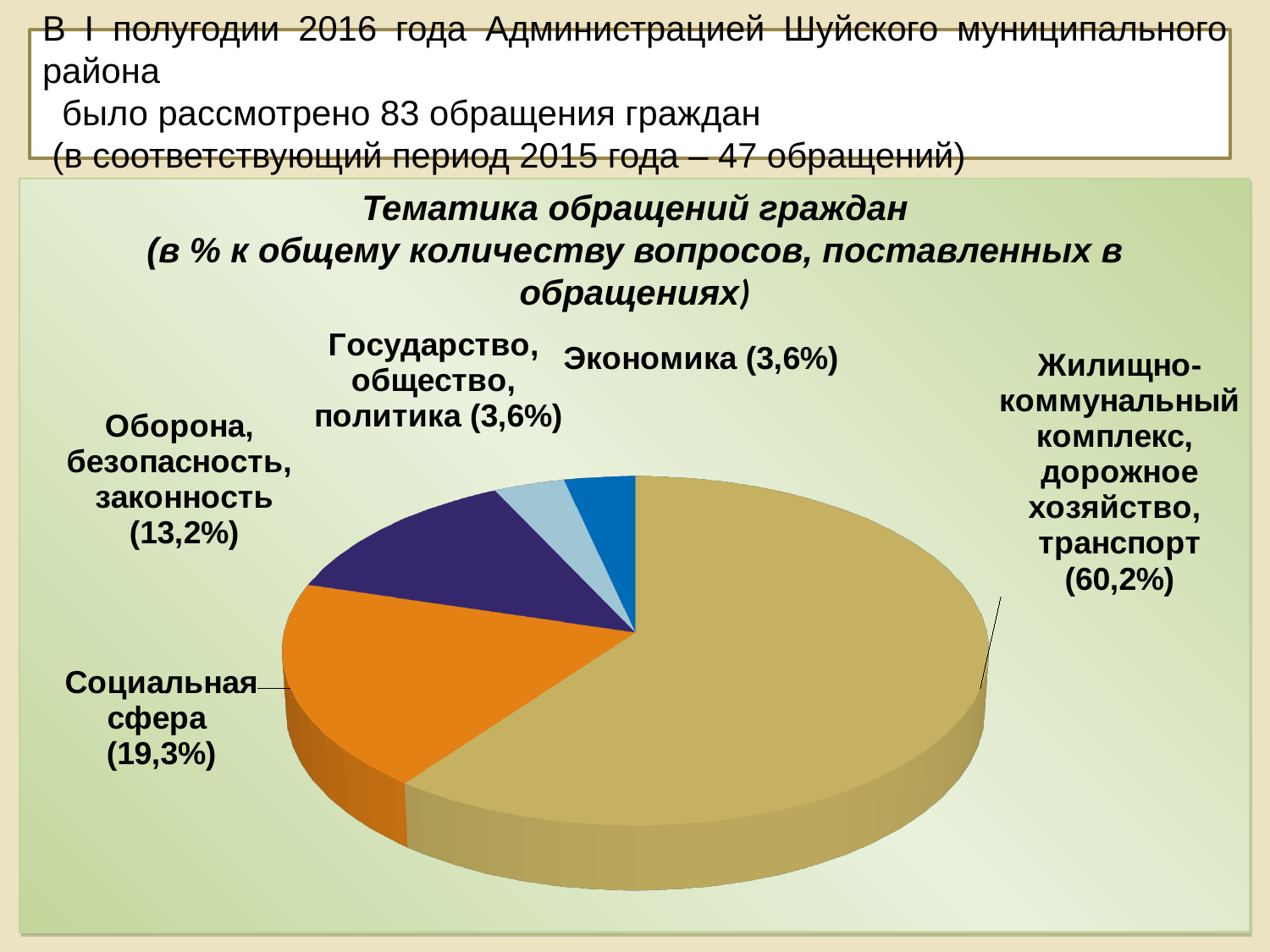

В I полугодии 2016 года Администрацией Шуйского муниципального района
  было рассмотрено 83 обращения граждан
 (в соответствующий период 2015 года – 47 обращений)

Тематика обращений граждан
(в % к общему количеству вопросов, поставленных в обращениях)

[unsupported chart]